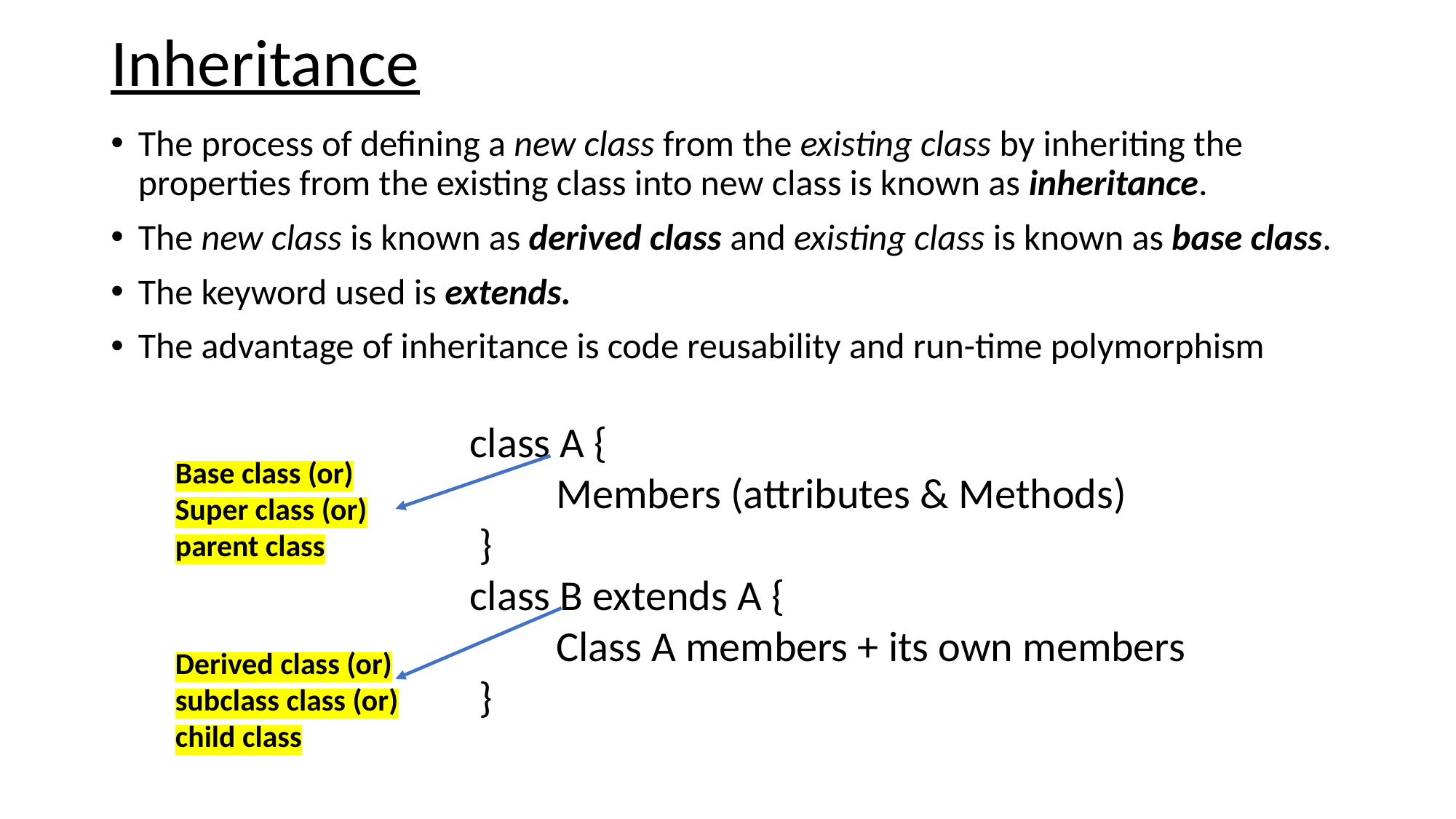

# Inheritance
The process of defining a new class from the existing class by inheriting the properties from the existing class into new class is known as inheritance.
The new class is known as derived class and existing class is known as base class.
The keyword used is extends.
The advantage of inheritance is code reusability and run-time polymorphism
class A {
         Members (attributes & Methods)
 }
class B extends A {
         Class A members + its own members
 }
Base class (or) Super class (or) parent class
Derived class (or) subclass class (or) child class